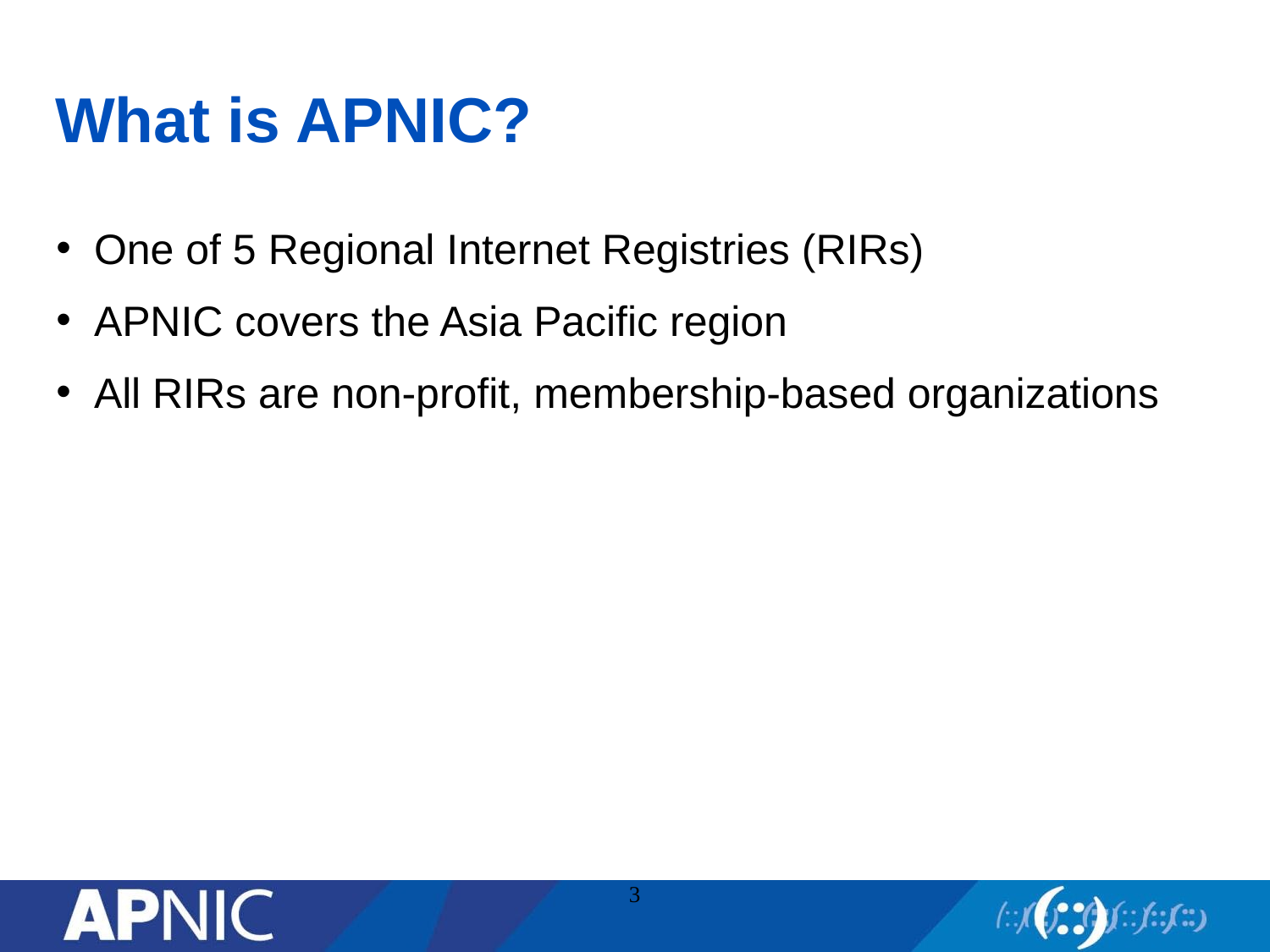

# What is APNIC?
One of 5 Regional Internet Registries (RIRs)
APNIC covers the Asia Pacific region
All RIRs are non-profit, membership-based organizations
3